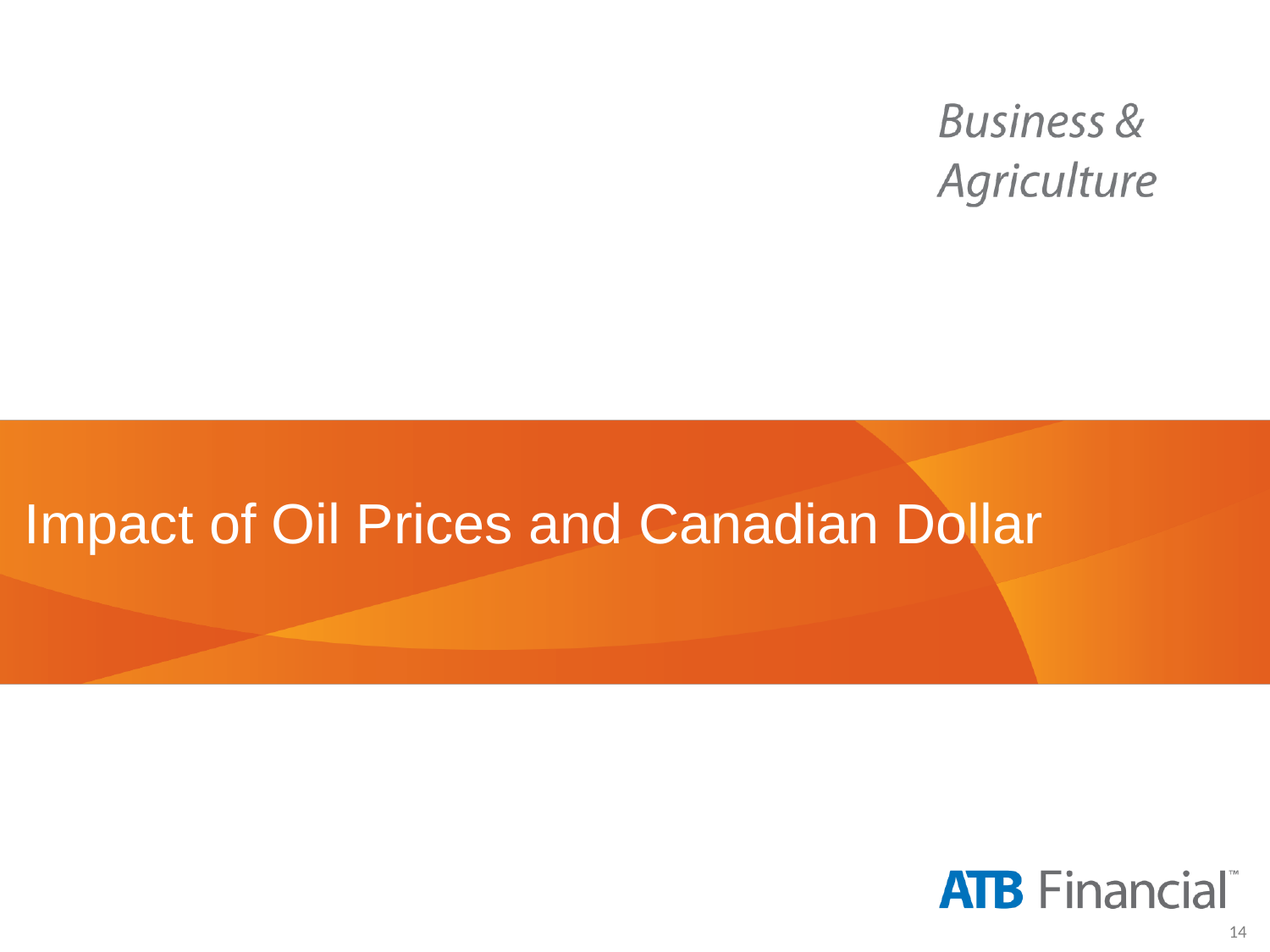

Impact of Oil Prices and Canadian Dollar